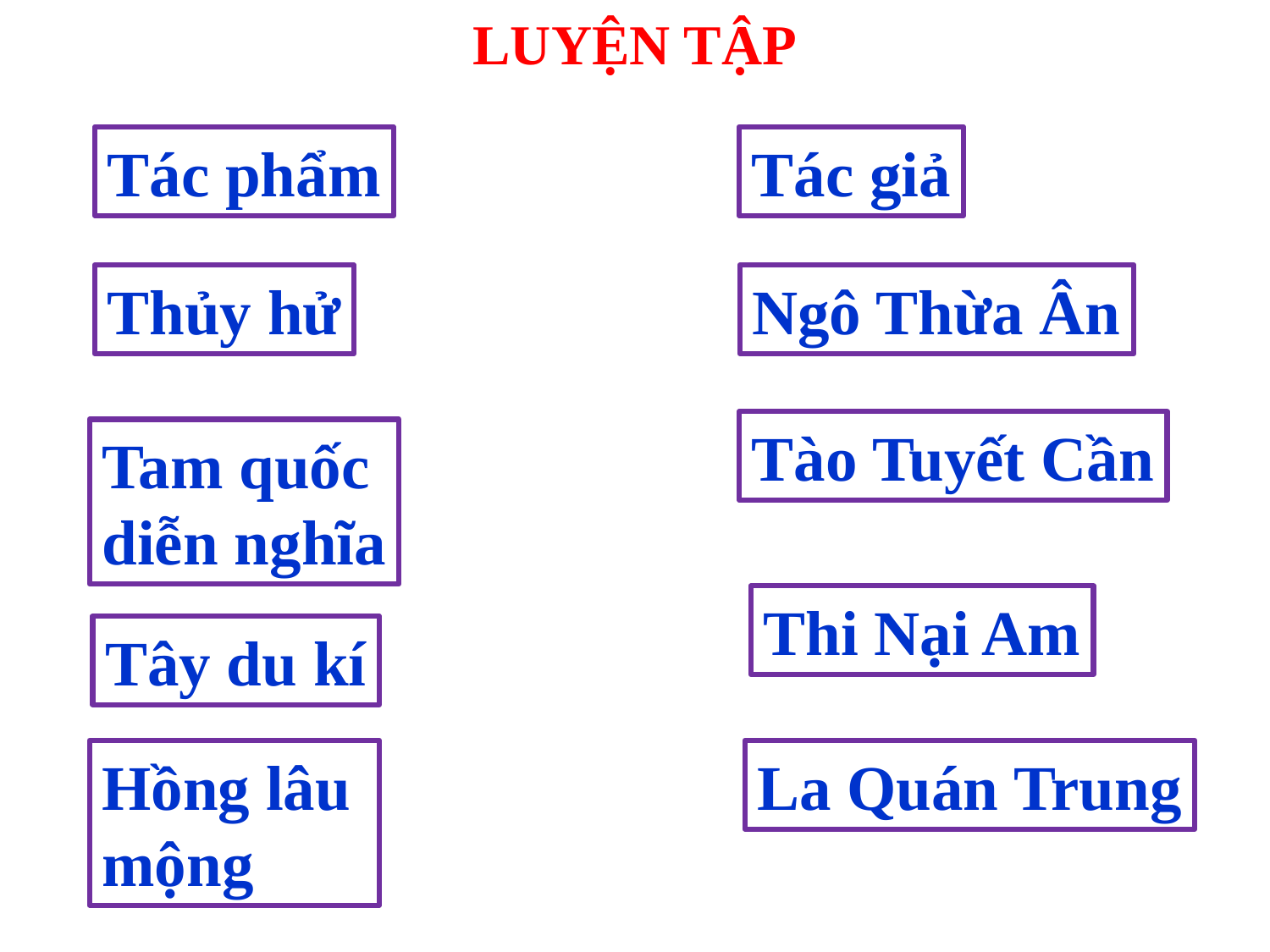

# LUYỆN TẬP

Tác phẩm
Tác giả
Thủy hử
Ngô Thừa Ân
Tào Tuyết Cần
Tam quốc
diễn nghĩa
Thi Nại Am
Tây du kí
La Quán Trung
Hồng lâu
mộng